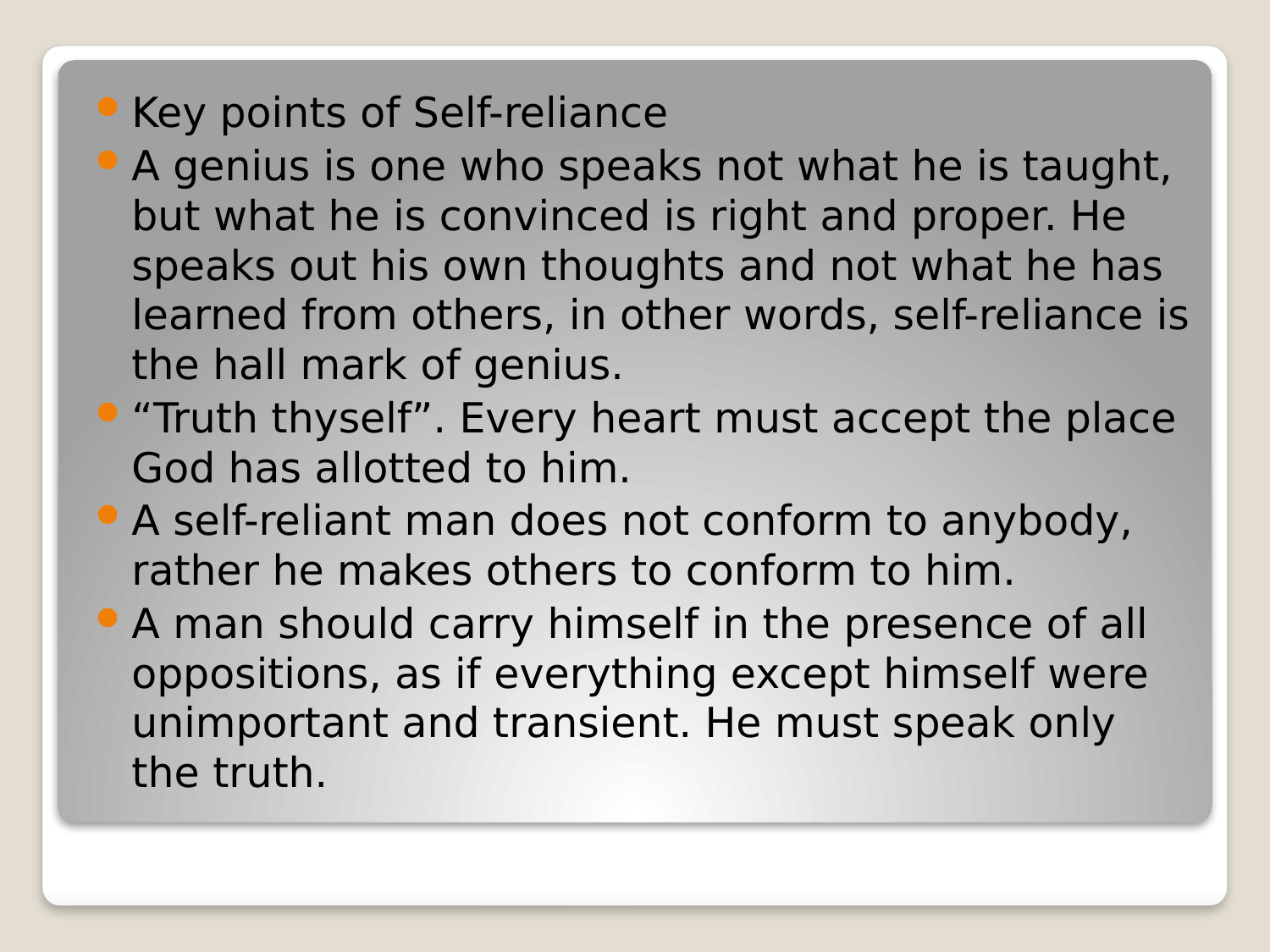

Key points of Self-reliance
A genius is one who speaks not what he is taught, but what he is convinced is right and proper. He speaks out his own thoughts and not what he has learned from others, in other words, self-reliance is the hall mark of genius.
“Truth thyself”. Every heart must accept the place God has allotted to him.
A self-reliant man does not conform to anybody, rather he makes others to conform to him.
A man should carry himself in the presence of all oppositions, as if everything except himself were unimportant and transient. He must speak only the truth.